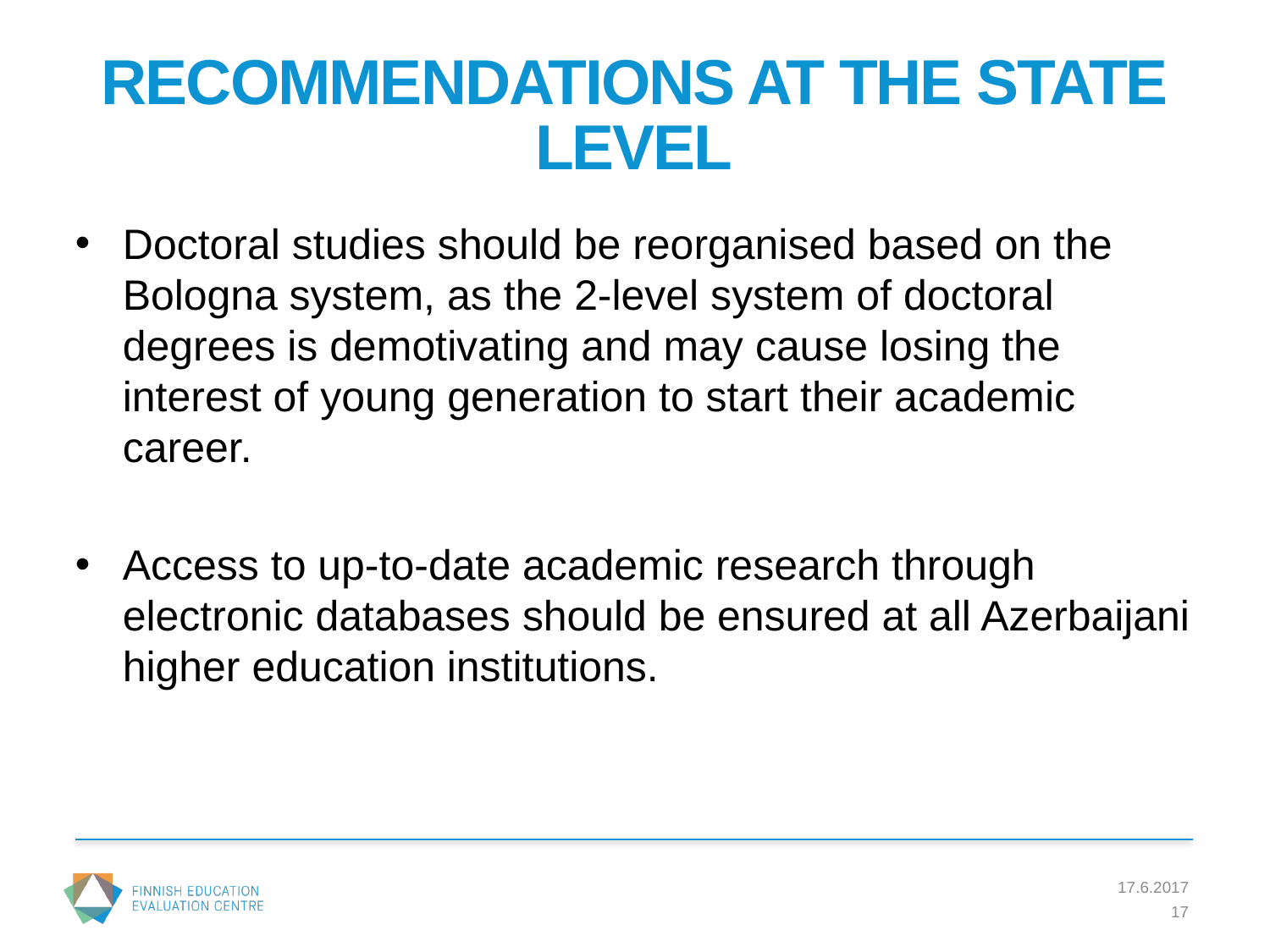

# RECOMMENDATIONS AT THE STATE LEVEL
Doctoral studies should be reorganised based on the Bologna system, as the 2-level system of doctoral degrees is demotivating and may cause losing the interest of young generation to start their academic career.

Access to up-to-date academic research through electronic databases should be ensured at all Azerbaijani higher education institutions.

17.6.2017
17